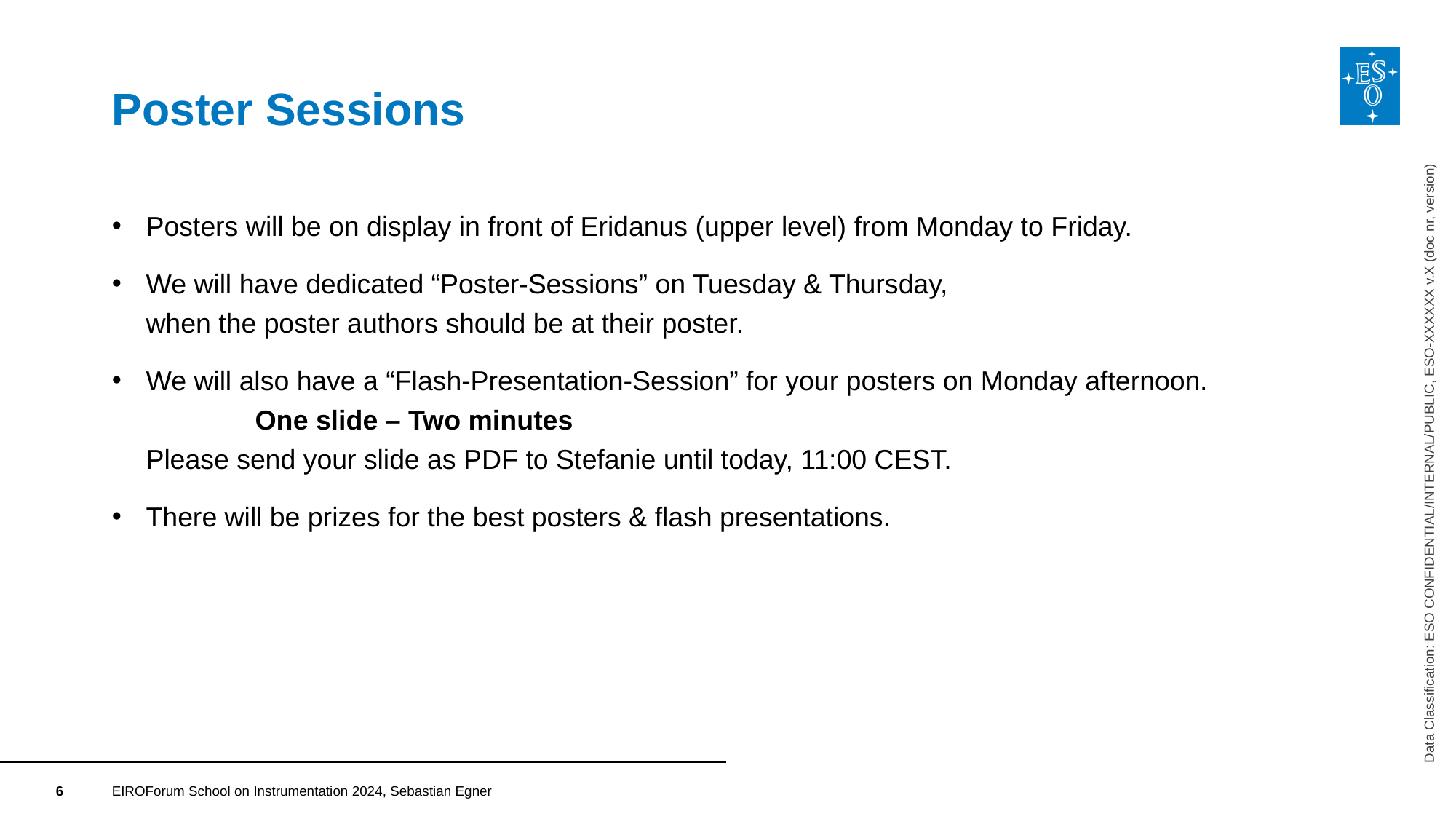

# Poster Sessions
Posters will be on display in front of Eridanus (upper level) from Monday to Friday.
We will have dedicated “Poster-Sessions” on Tuesday & Thursday,
when the poster authors should be at their poster.
We will also have a “Flash-Presentation-Session” for your posters on Monday afternoon.
	One slide – Two minutes
Please send your slide as PDF to Stefanie until today, 11:00 CEST.
There will be prizes for the best posters & flash presentations.
Data Classification: ESO CONFIDENTIAL/INTERNAL/PUBLIC, ESO-XXXXXX v.X (doc nr, version)
EIROForum School on Instrumentation 2024, Sebastian Egner